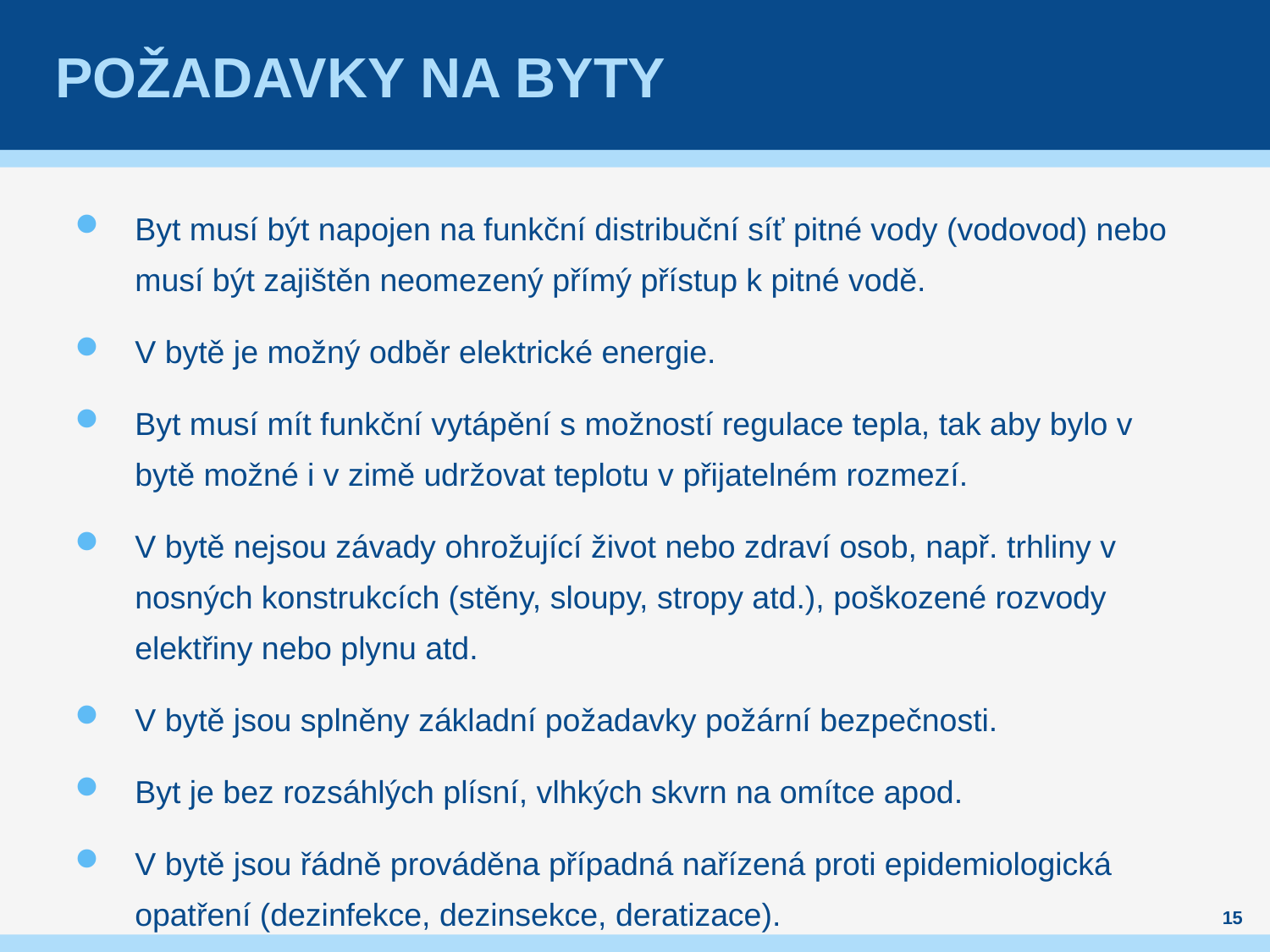

# Požadavky na byty
Byt musí být napojen na funkční distribuční síť pitné vody (vodovod) nebo musí být zajištěn neomezený přímý přístup k pitné vodě.
V bytě je možný odběr elektrické energie.
Byt musí mít funkční vytápění s možností regulace tepla, tak aby bylo v bytě možné i v zimě udržovat teplotu v přijatelném rozmezí.
V bytě nejsou závady ohrožující život nebo zdraví osob, např. trhliny v nosných konstrukcích (stěny, sloupy, stropy atd.), poškozené rozvody elektřiny nebo plynu atd.
V bytě jsou splněny základní požadavky požární bezpečnosti.
Byt je bez rozsáhlých plísní, vlhkých skvrn na omítce apod.
V bytě jsou řádně prováděna případná nařízená proti epidemiologická opatření (dezinfekce, dezinsekce, deratizace).

15